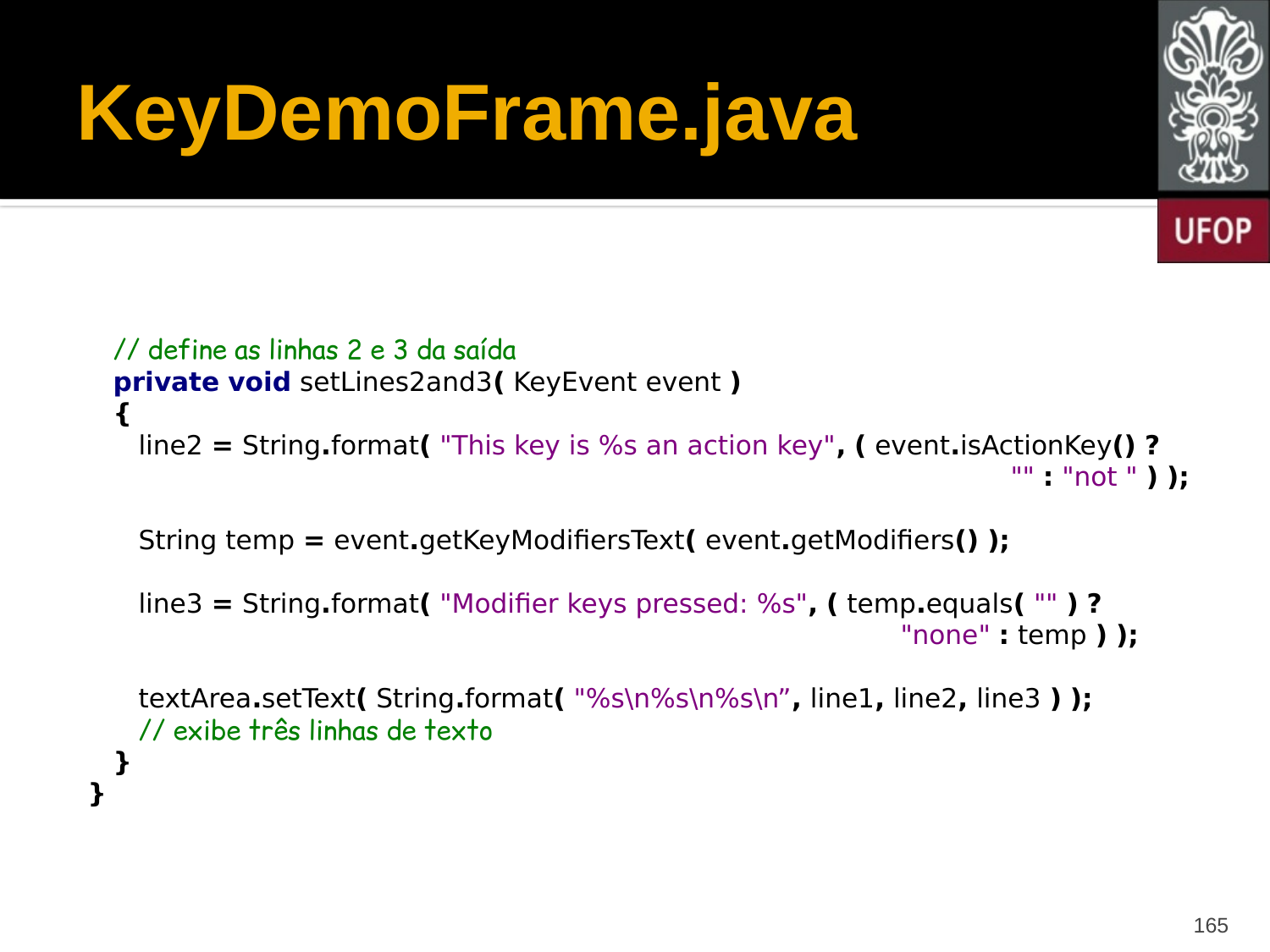

# KeyDemoFrame.java

   // define as linhas 2 e 3 da saída
   private void setLines2and3( KeyEvent event )
   {
      line2 = String.format( "This key is %s an action key", ( event.isActionKey() ? 						   	    "" : "not " ) );

      String temp = event.getKeyModifiersText( event.getModifiers() );

      line3 = String.format( "Modifier keys pressed: %s", ( temp.equals( "" ) ? 						      "none" : temp ) );

      textArea.setText( String.format( "%s\n%s\n%s\n”, line1, line2, line3 ) );
      // exibe três linhas de texto
   }
}

165